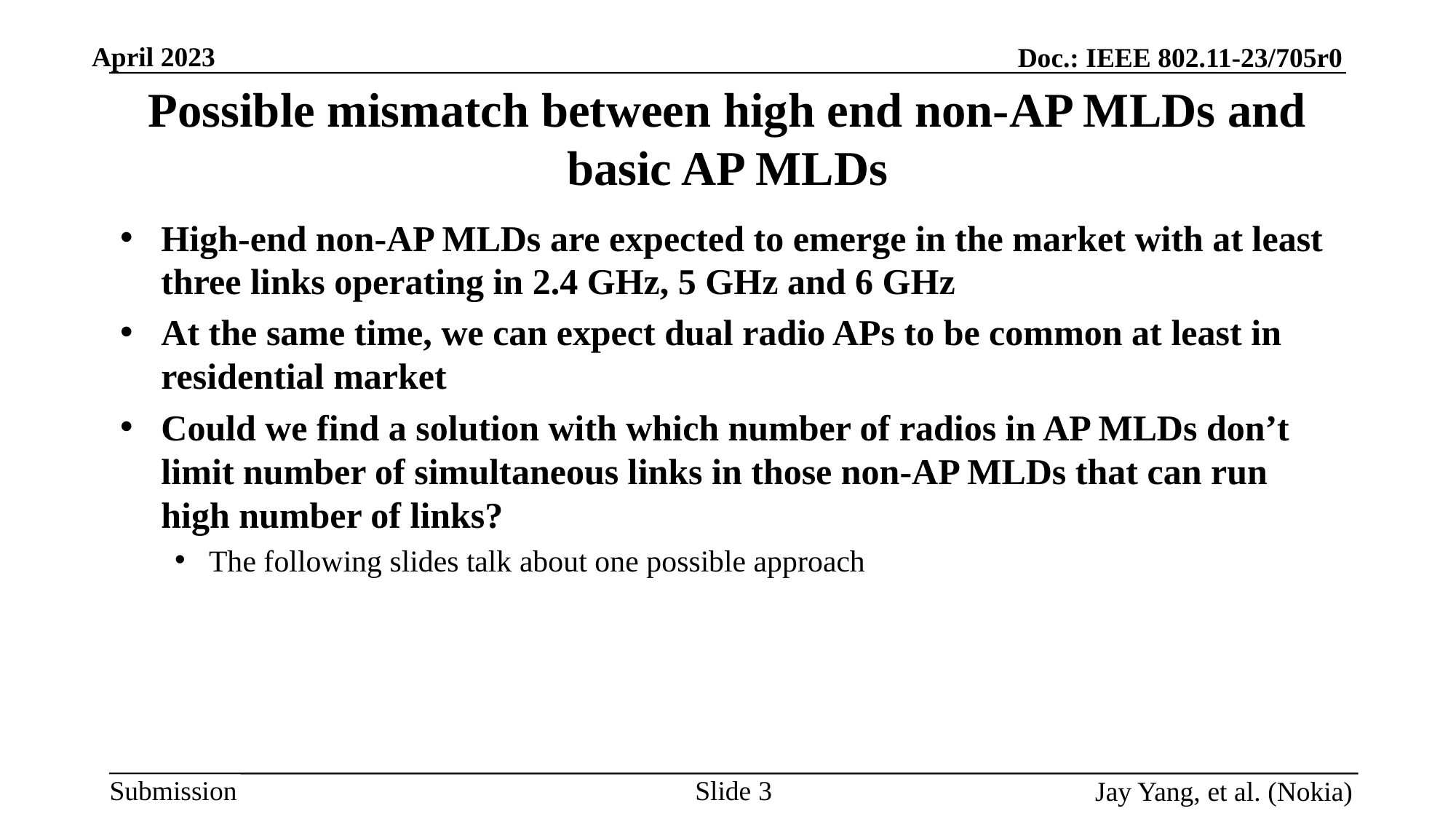

# Possible mismatch between high end non-AP MLDs and basic AP MLDs
High-end non-AP MLDs are expected to emerge in the market with at least three links operating in 2.4 GHz, 5 GHz and 6 GHz
At the same time, we can expect dual radio APs to be common at least in residential market
Could we find a solution with which number of radios in AP MLDs don’t limit number of simultaneous links in those non-AP MLDs that can run high number of links?
The following slides talk about one possible approach
Slide 3
Jay Yang, et al. (Nokia)